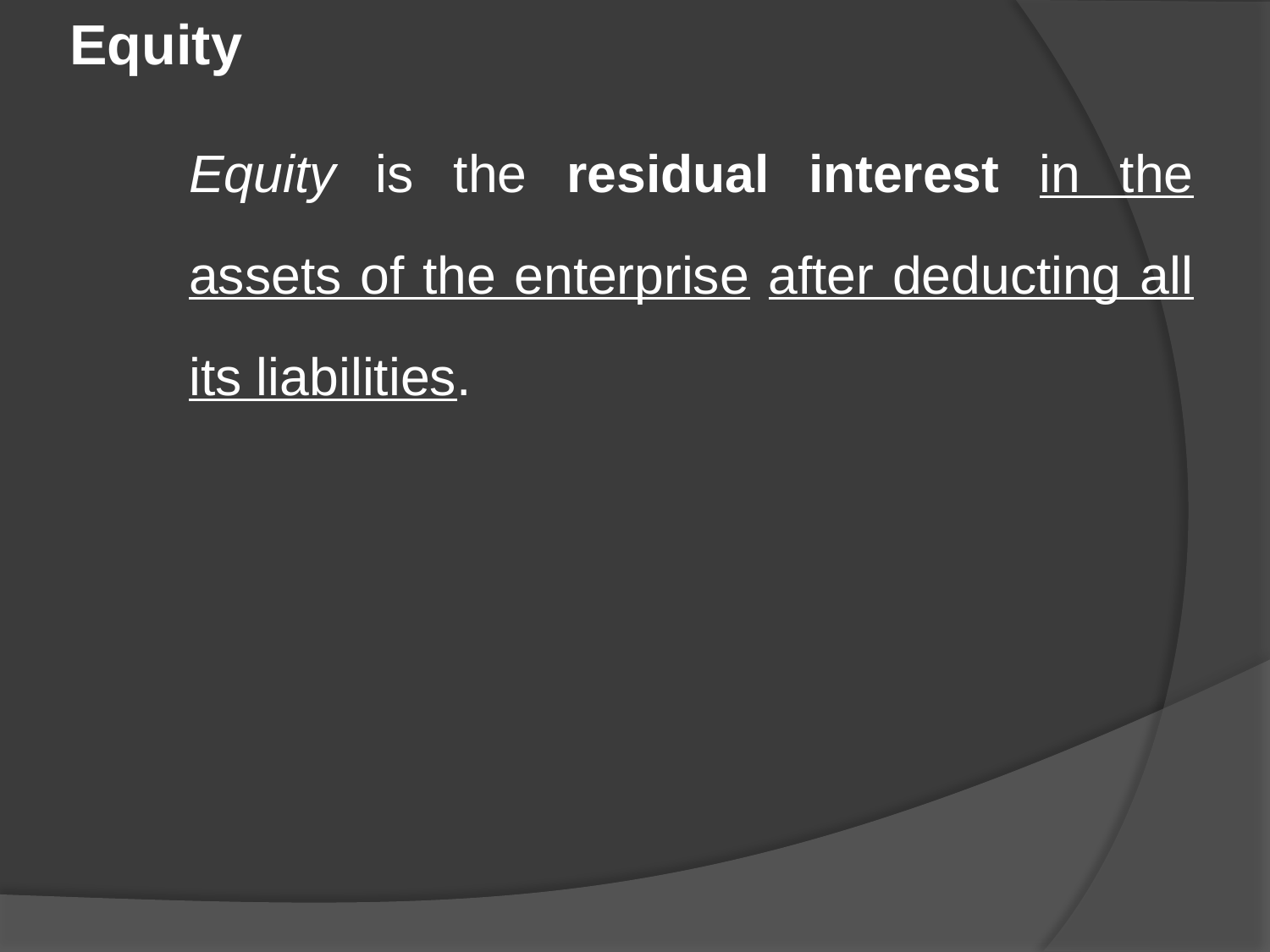

# Equity
	Equity is the residual interest in the assets of the enterprise after deducting all its liabilities.